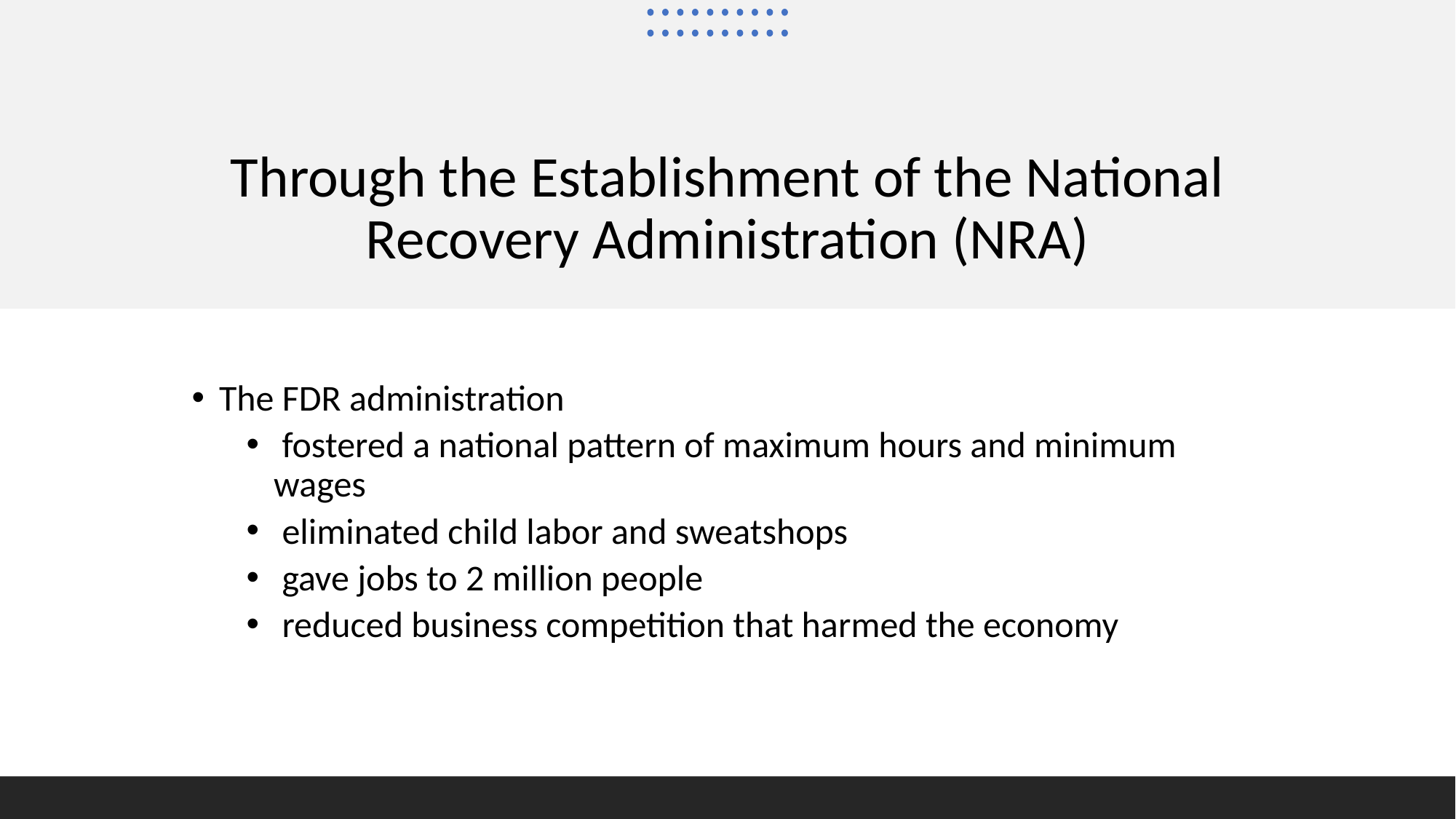

# Through the Establishment of the National Recovery Administration (NRA)
The FDR administration
 fostered a national pattern of maximum hours and minimum wages
 eliminated child labor and sweatshops
 gave jobs to 2 million people
 reduced business competition that harmed the economy